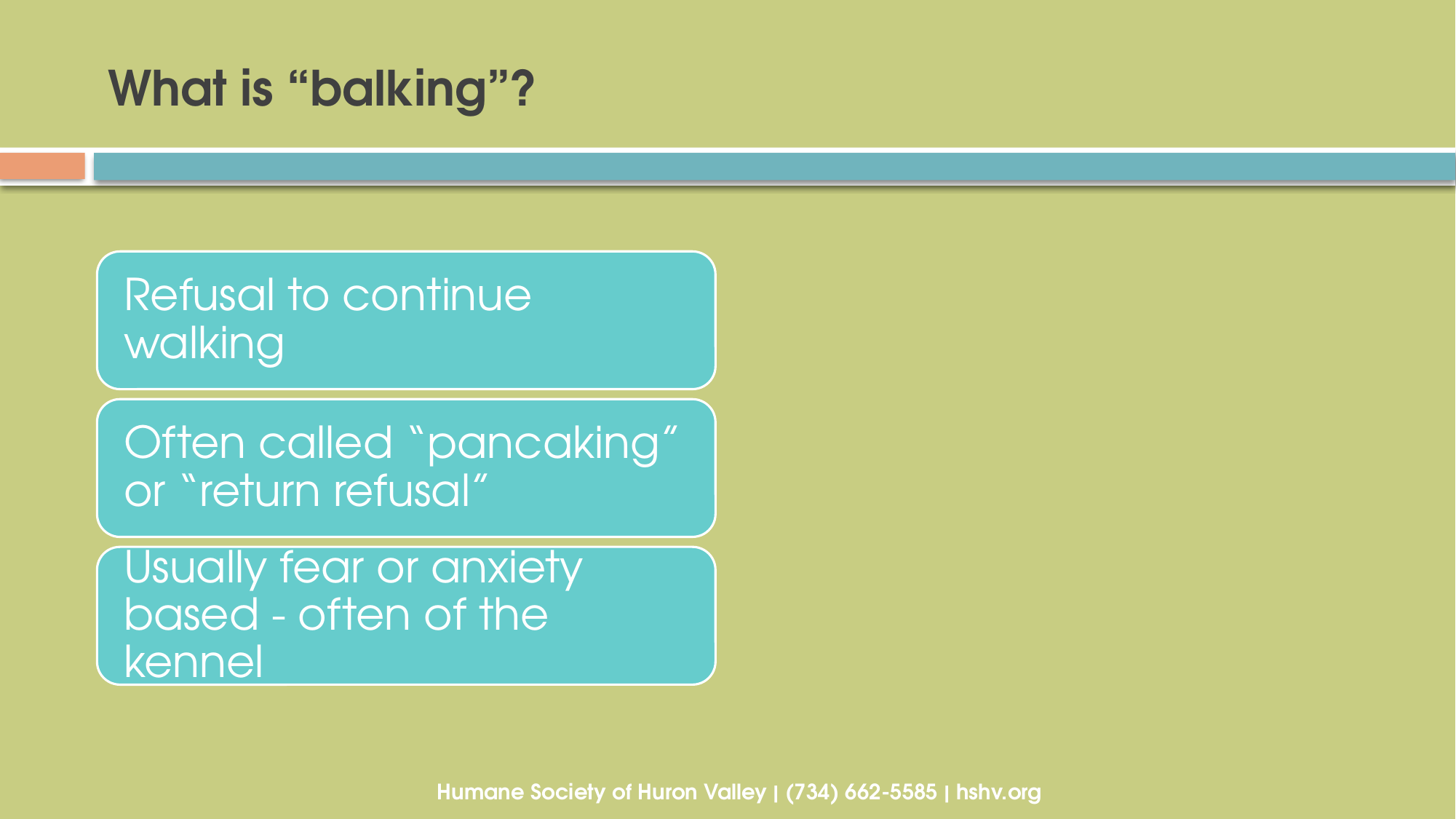

# What is “balking”?
Refusal to continue walking
Often called “pancaking” or “return refusal”
Usually fear or anxiety based - often of the kennel